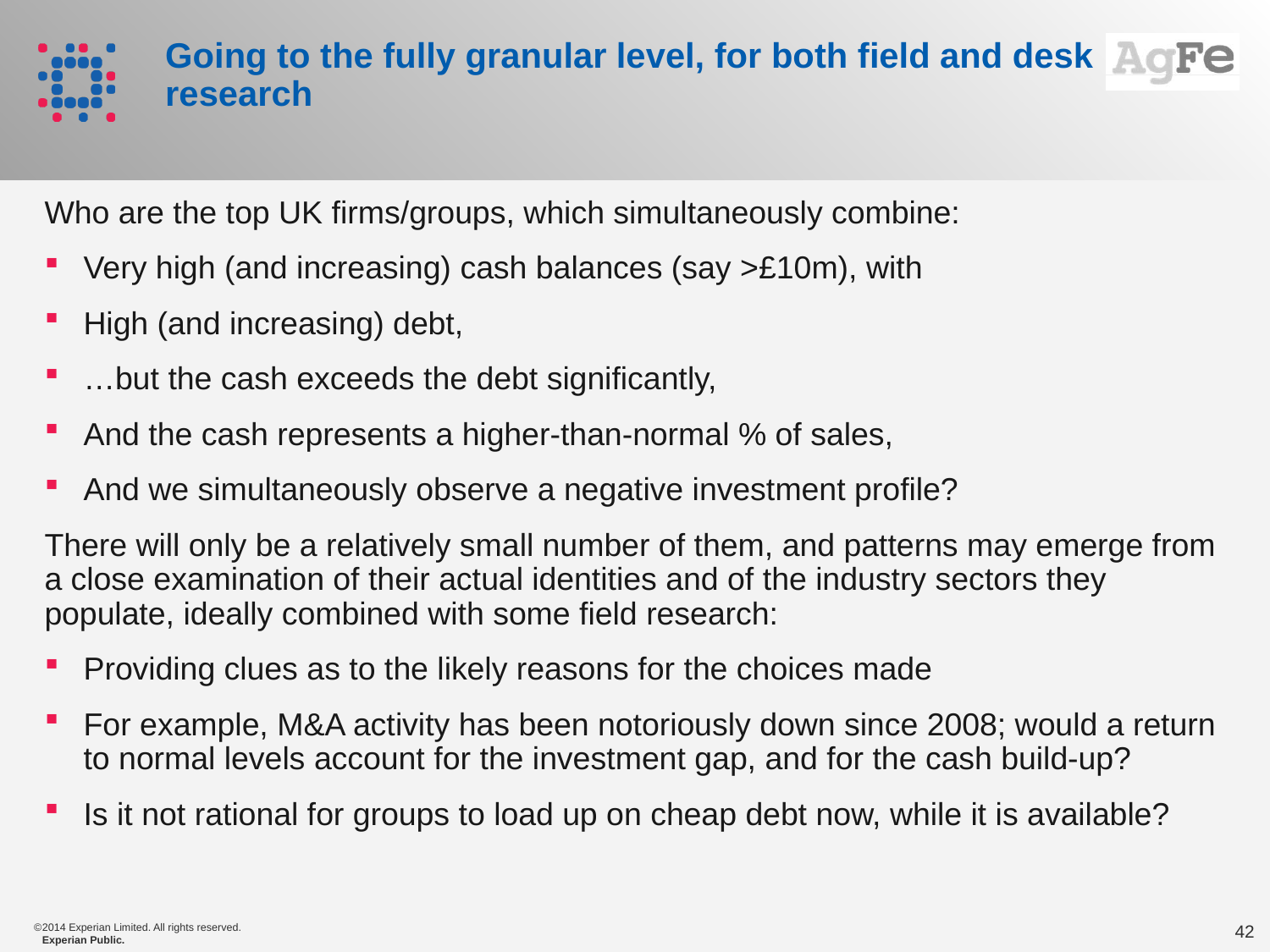

# Going to the fully granular level, for both field and desk research
Who are the top UK firms/groups, which simultaneously combine:
Very high (and increasing) cash balances (say >£10m), with
High (and increasing) debt,
…but the cash exceeds the debt significantly,
And the cash represents a higher-than-normal % of sales,
And we simultaneously observe a negative investment profile?
There will only be a relatively small number of them, and patterns may emerge from a close examination of their actual identities and of the industry sectors they populate, ideally combined with some field research:
Providing clues as to the likely reasons for the choices made
For example, M&A activity has been notoriously down since 2008; would a return to normal levels account for the investment gap, and for the cash build-up?
Is it not rational for groups to load up on cheap debt now, while it is available?